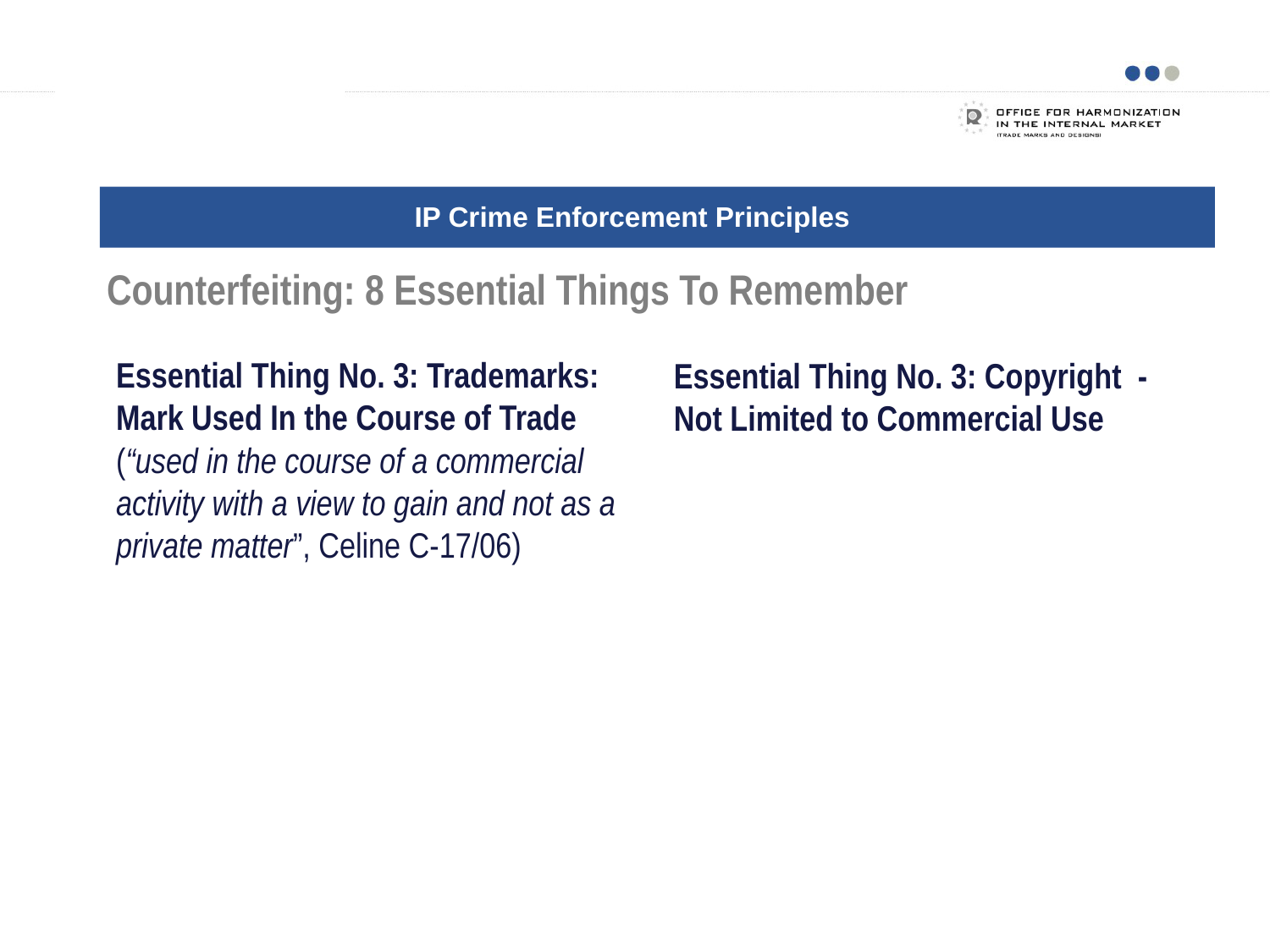

Examples of business models

IP Crime Enforcement Principles
# Counterfeiting: 8 Essential Things To Remember

Essential Thing No. 3: Trademarks:
Mark Used In the Course of Trade       (“used in the course of a commercial activity with a view to gain and not as a private matter”, Celine C-17/06)

Essential Thing No. 3: Copyright  - Not Limited to Commercial Use